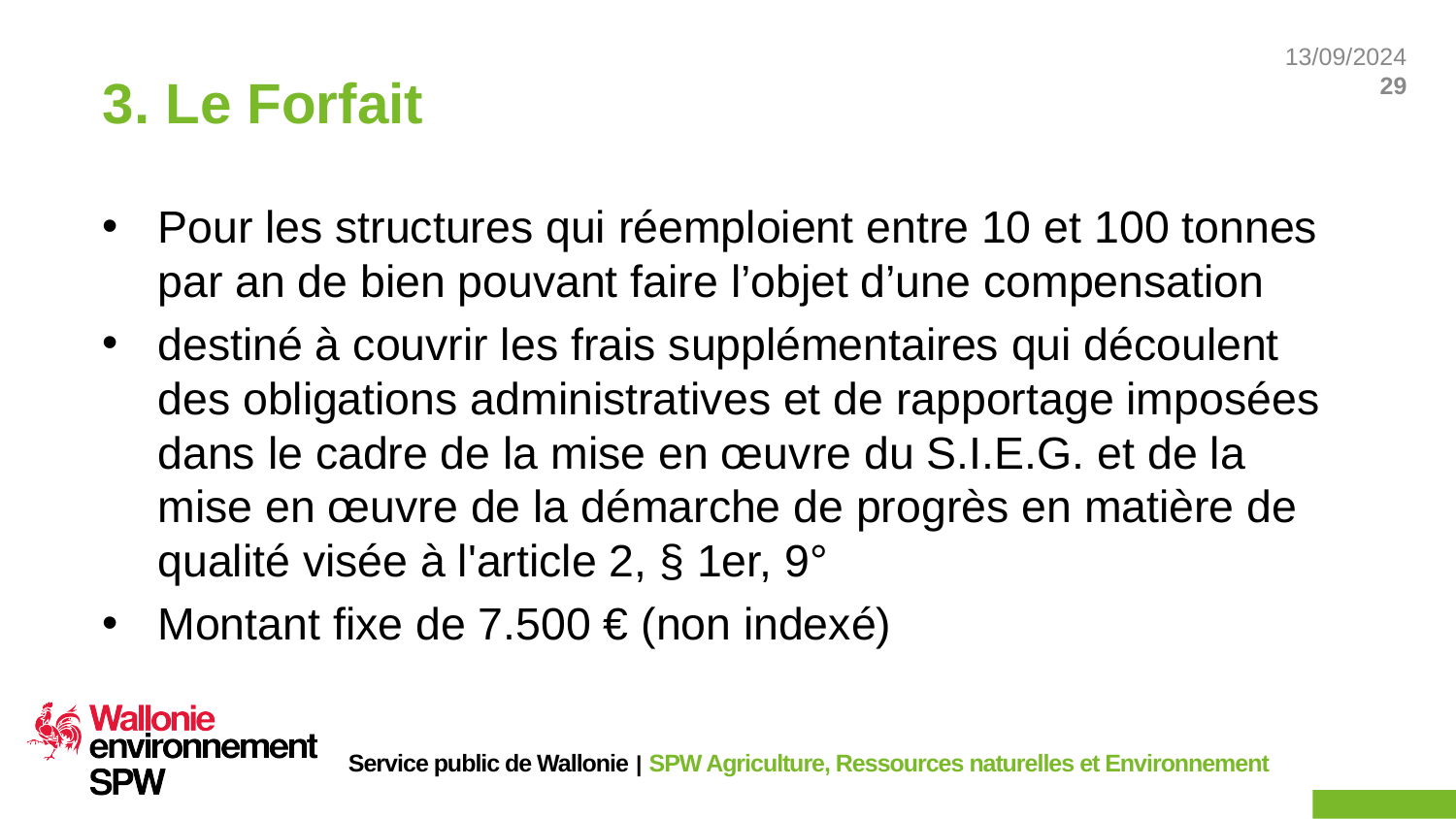

# 3. Le Forfait
Pour les structures qui réemploient entre 10 et 100 tonnes par an de bien pouvant faire l’objet d’une compensation
destiné à couvrir les frais supplémentaires qui découlent des obligations administratives et de rapportage imposées dans le cadre de la mise en œuvre du S.I.E.G. et de la mise en œuvre de la démarche de progrès en matière de qualité visée à l'article 2, § 1er, 9°
Montant fixe de 7.500 € (non indexé)